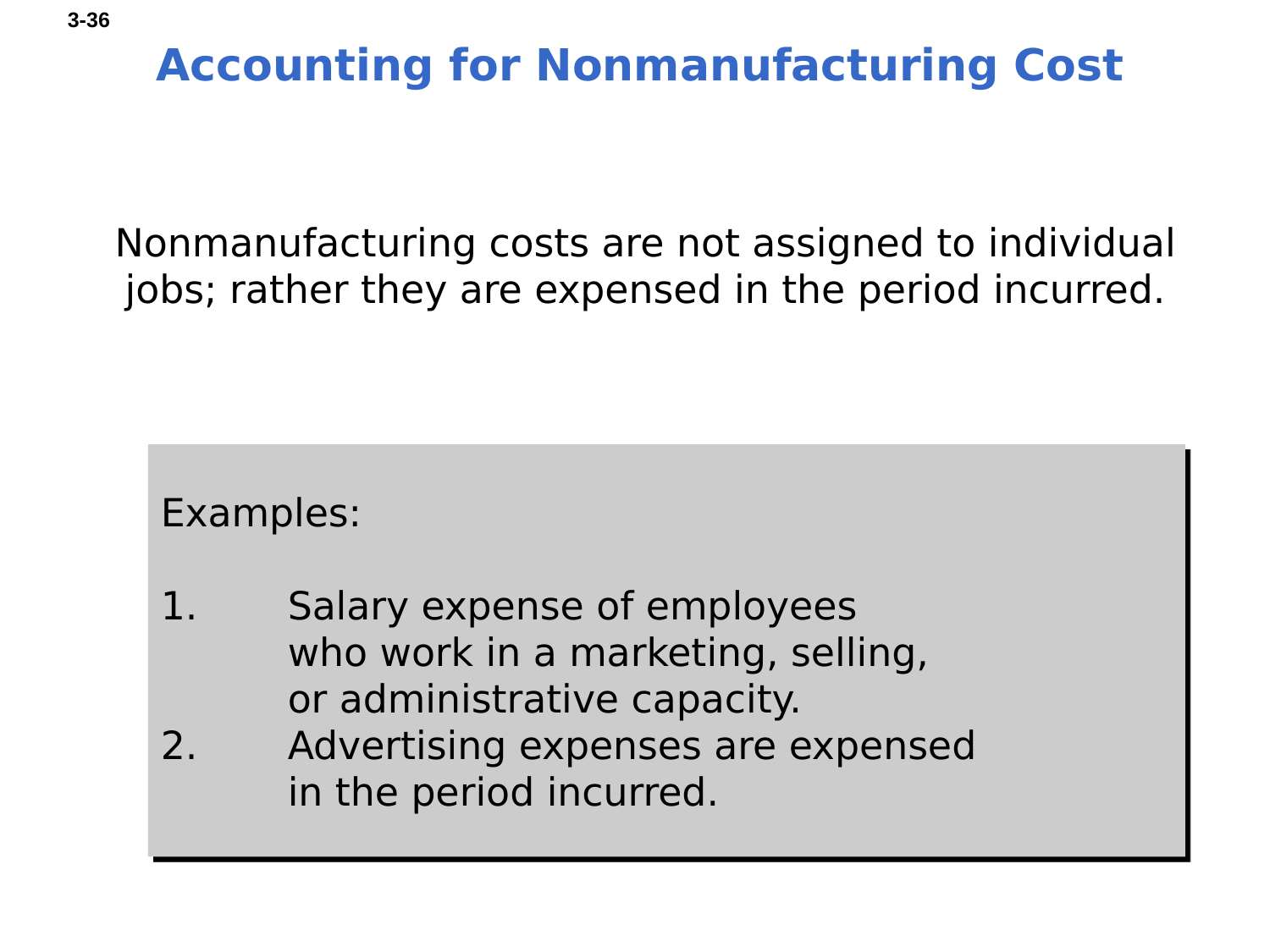

# Accounting for Nonmanufacturing Cost
Nonmanufacturing costs are not assigned to individual jobs; rather they are expensed in the period incurred.
Examples:
1. 	Salary expense of employees
	who work in a marketing, selling,
	or administrative capacity.
2. 	Advertising expenses are expensed
	in the period incurred.